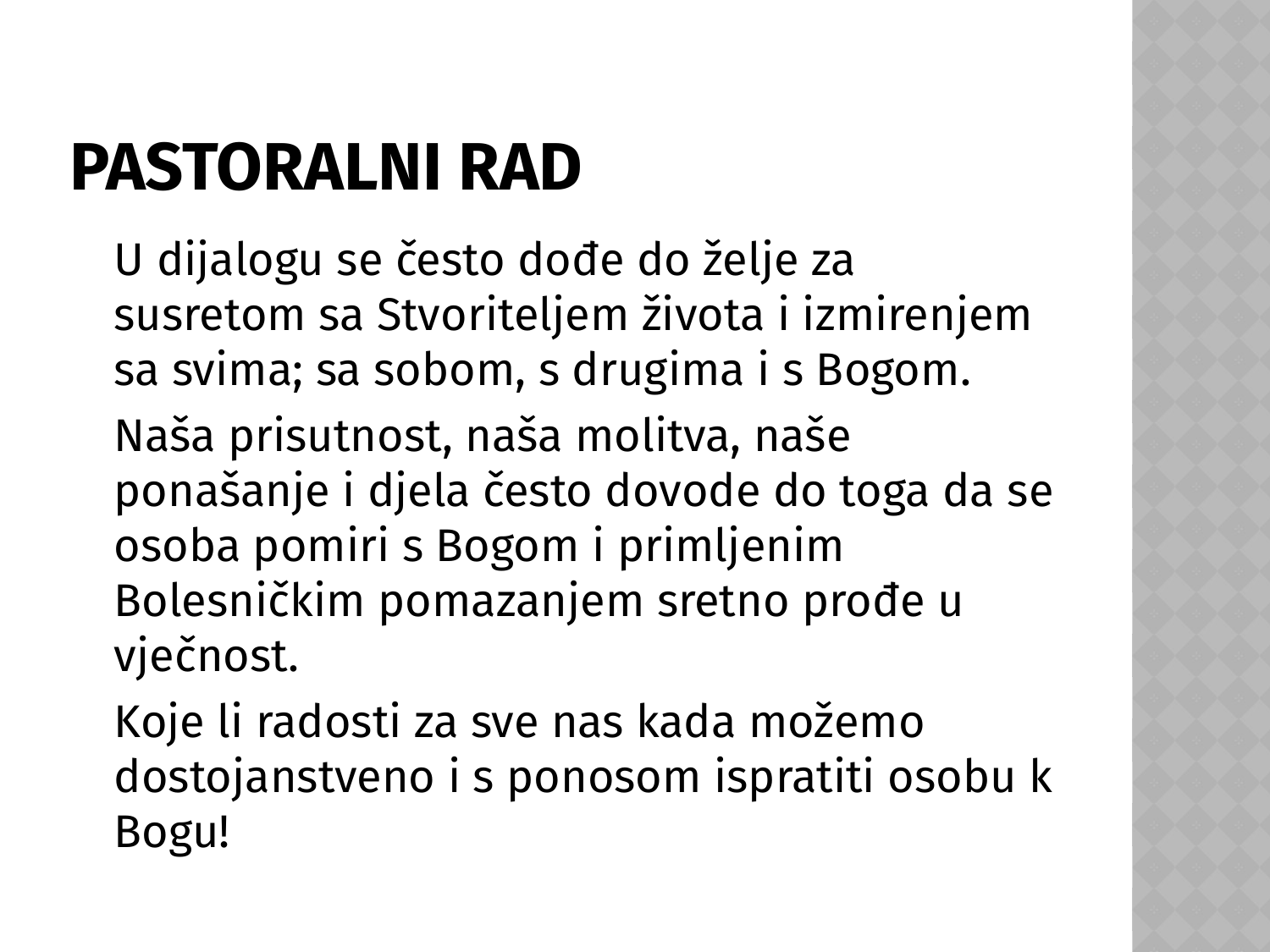

# Pastoralni rad
	U dijalogu se često dođe do želje za susretom sa Stvoriteljem života i izmirenjem sa svima; sa sobom, s drugima i s Bogom.
	Naša prisutnost, naša molitva, naše ponašanje i djela često dovode do toga da se osoba pomiri s Bogom i primljenim Bolesničkim pomazanjem sretno prođe u vječnost.
	Koje li radosti za sve nas kada možemo dostojanstveno i s ponosom ispratiti osobu k Bogu!